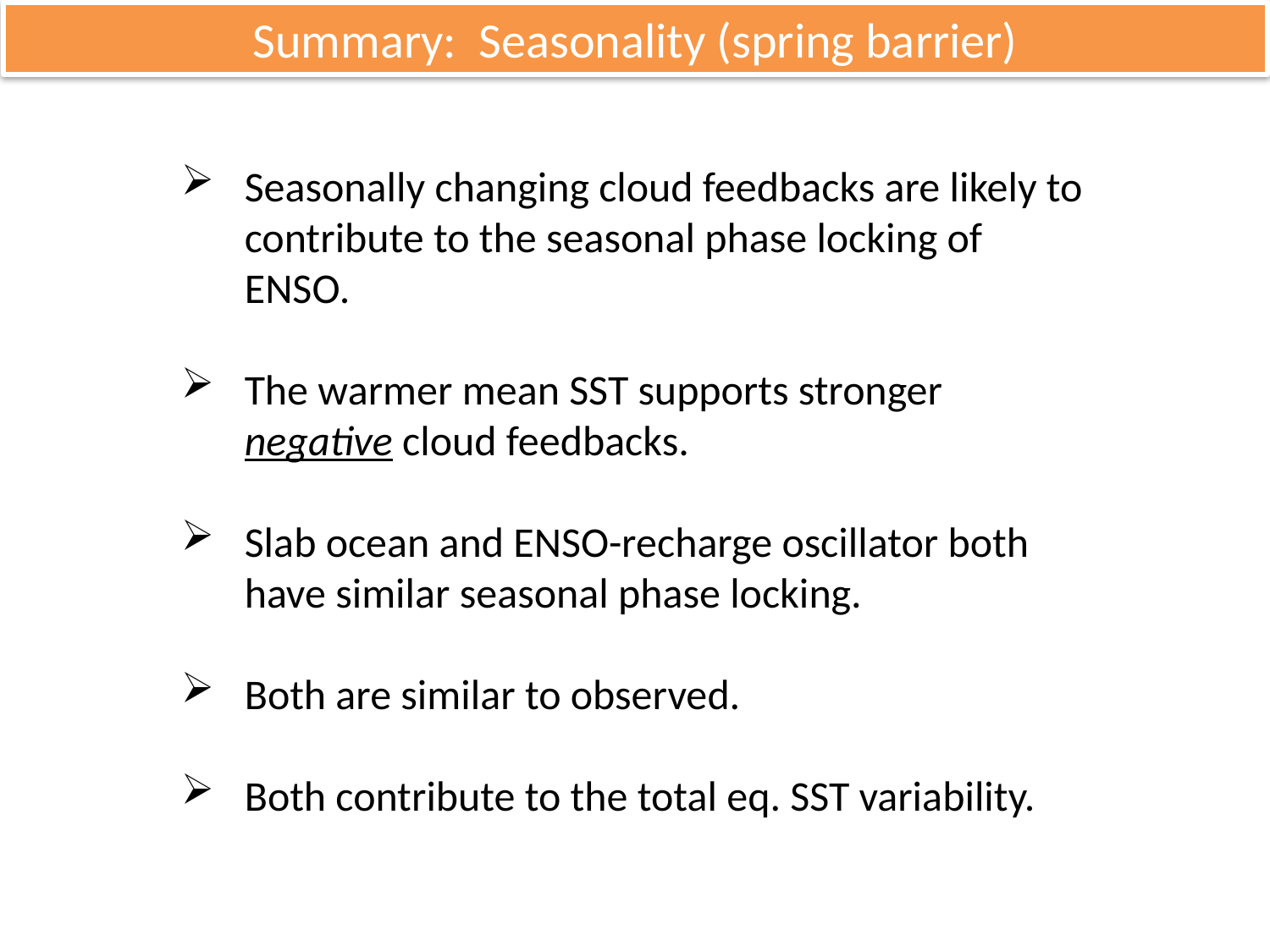

Summary:  Seasonality (spring barrier)
Seasonally changing cloud feedbacks are likely to contribute to the seasonal phase locking of ENSO.

The warmer mean SST supports stronger negative cloud feedbacks.

Slab ocean and ENSO-recharge oscillator both have similar seasonal phase locking.

Both are similar to observed.

Both contribute to the total eq. SST variability.